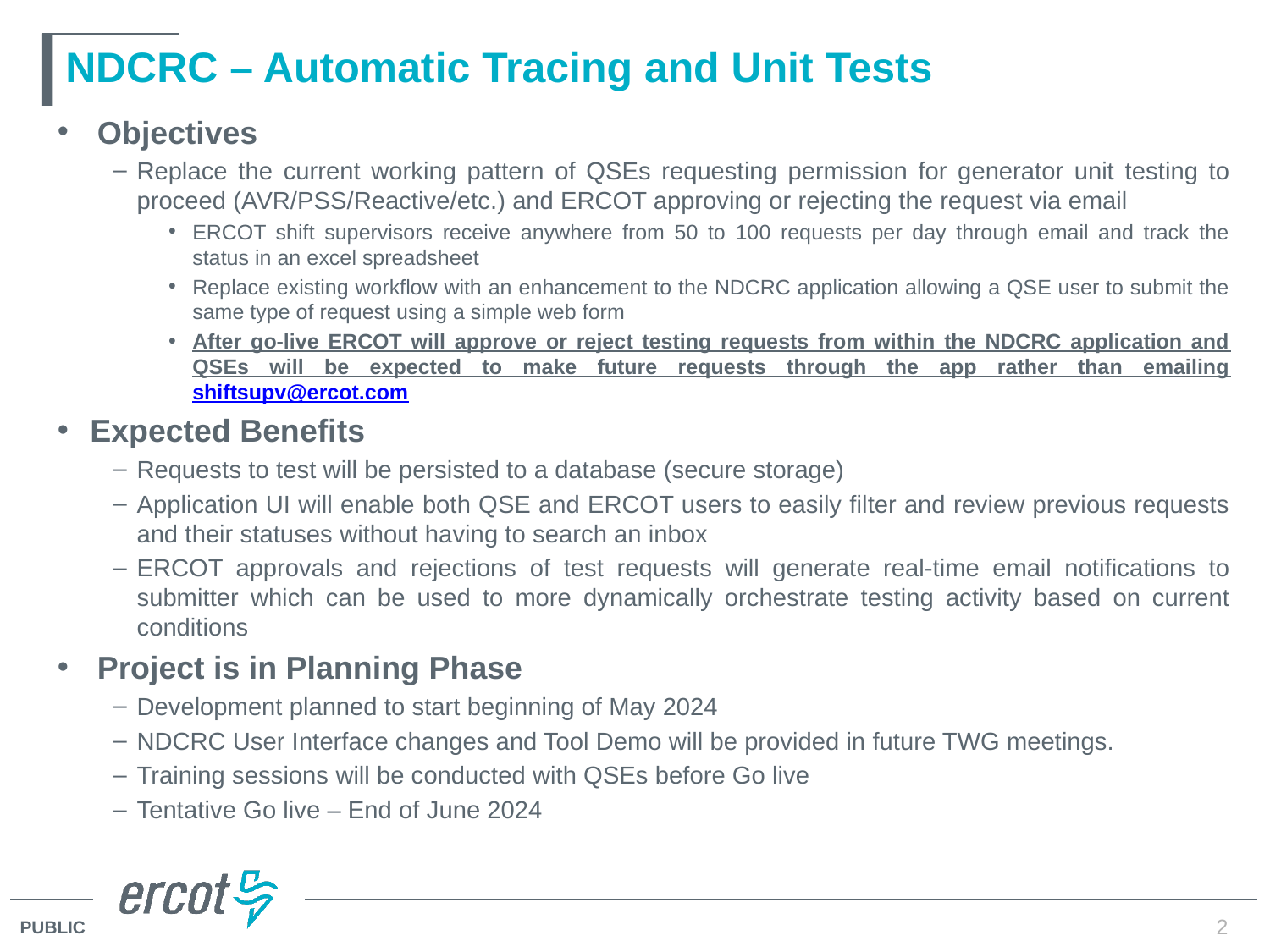

# NDCRC – Automatic Tracing and Unit Tests
Objectives
Replace the current working pattern of QSEs requesting permission for generator unit testing to proceed (AVR/PSS/Reactive/etc.) and ERCOT approving or rejecting the request via email
ERCOT shift supervisors receive anywhere from 50 to 100 requests per day through email and track the status in an excel spreadsheet
Replace existing workflow with an enhancement to the NDCRC application allowing a QSE user to submit the same type of request using a simple web form
After go-live ERCOT will approve or reject testing requests from within the NDCRC application and QSEs will be expected to make future requests through the app rather than emailing shiftsupv@ercot.com
 Expected Benefits
Requests to test will be persisted to a database (secure storage)
Application UI will enable both QSE and ERCOT users to easily filter and review previous requests and their statuses without having to search an inbox
ERCOT approvals and rejections of test requests will generate real-time email notifications to submitter which can be used to more dynamically orchestrate testing activity based on current conditions
Project is in Planning Phase
Development planned to start beginning of May 2024
NDCRC User Interface changes and Tool Demo will be provided in future TWG meetings.
Training sessions will be conducted with QSEs before Go live
Tentative Go live – End of June 2024

2